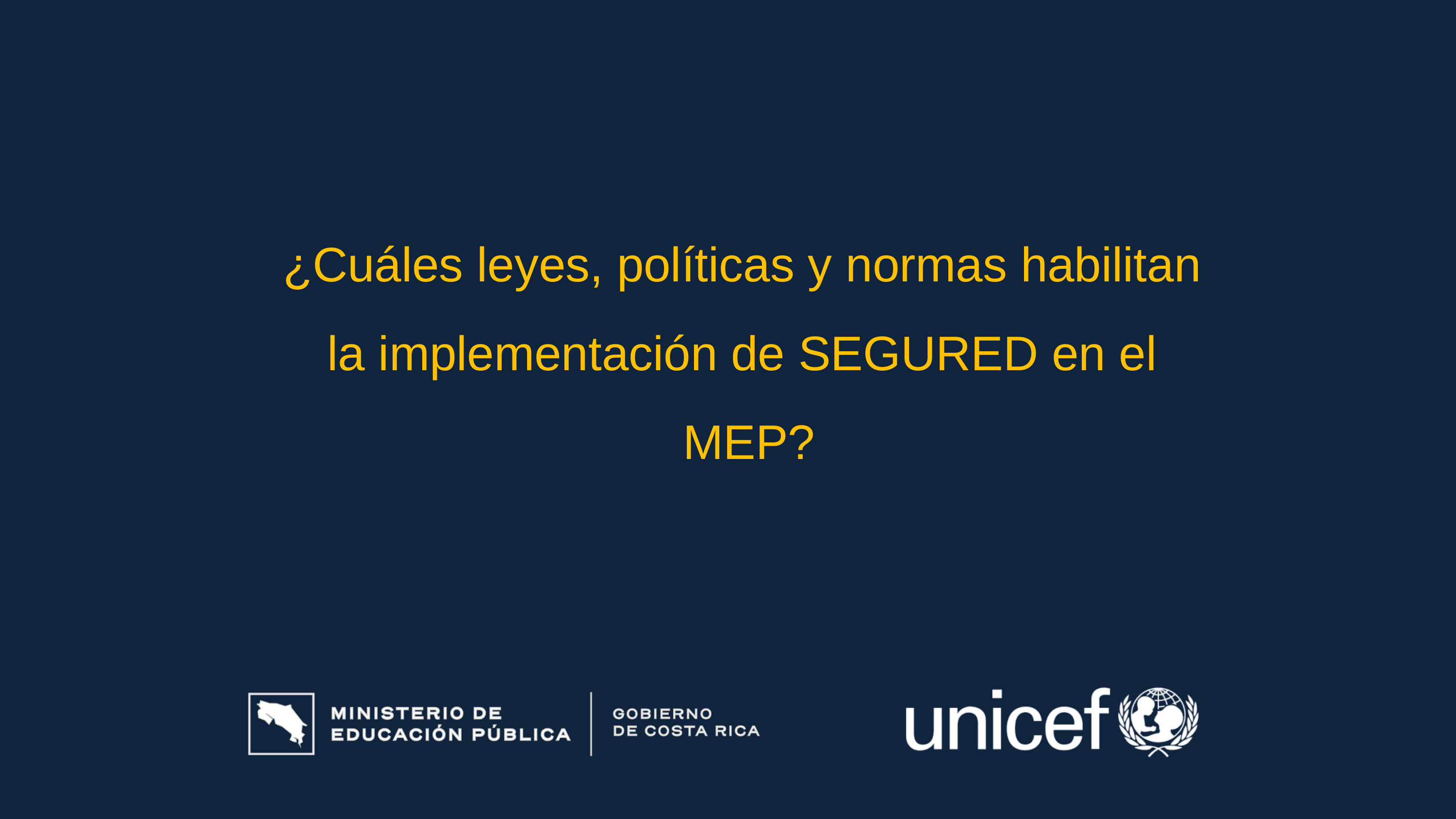

¿Cuáles leyes, políticas y normas habilitan

la implementación de SEGURED en el

MEP?